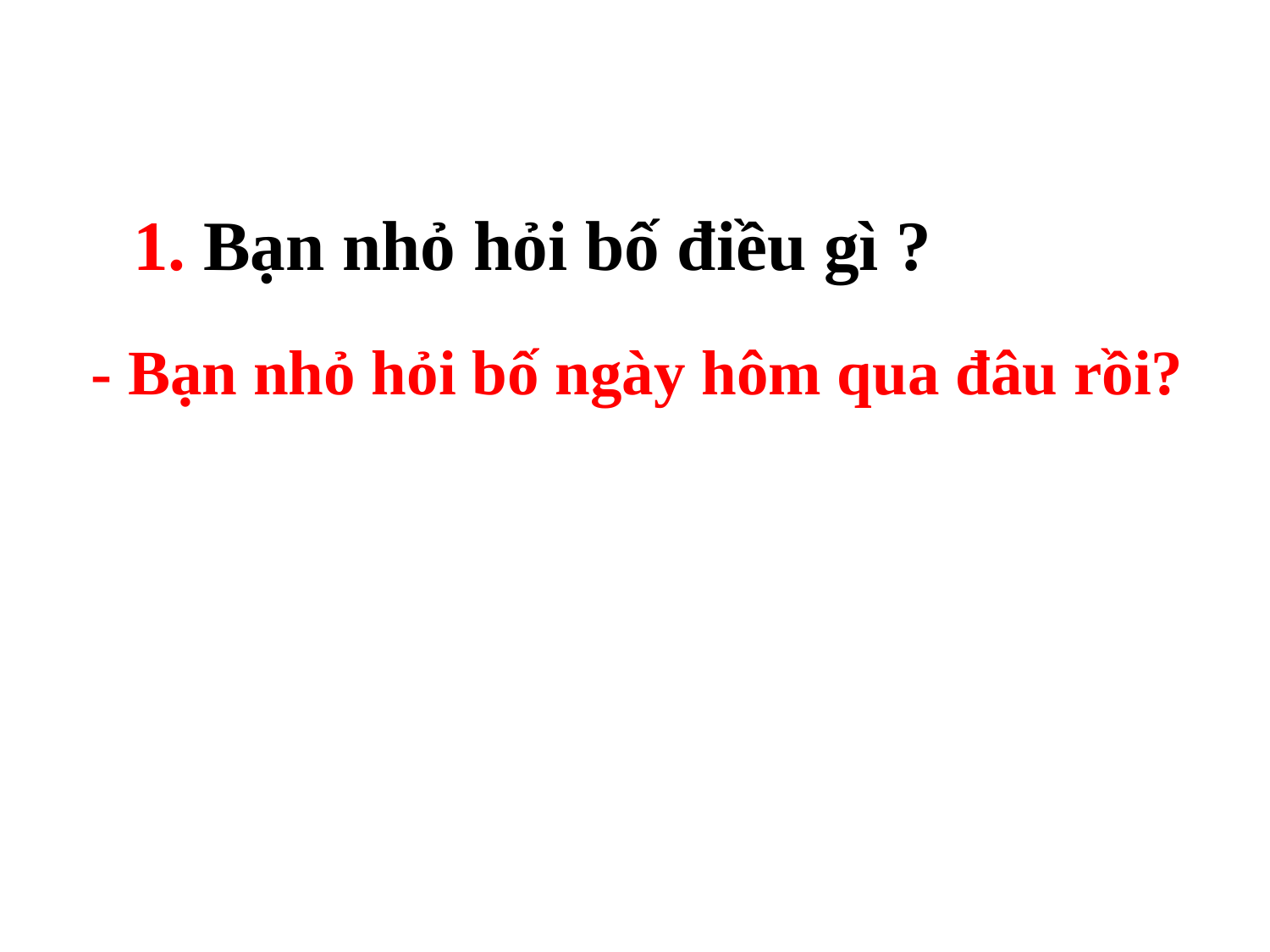

1. Bạn nhỏ hỏi bố điều gì ?
- Bạn nhỏ hỏi bố ngày hôm qua đâu rồi?